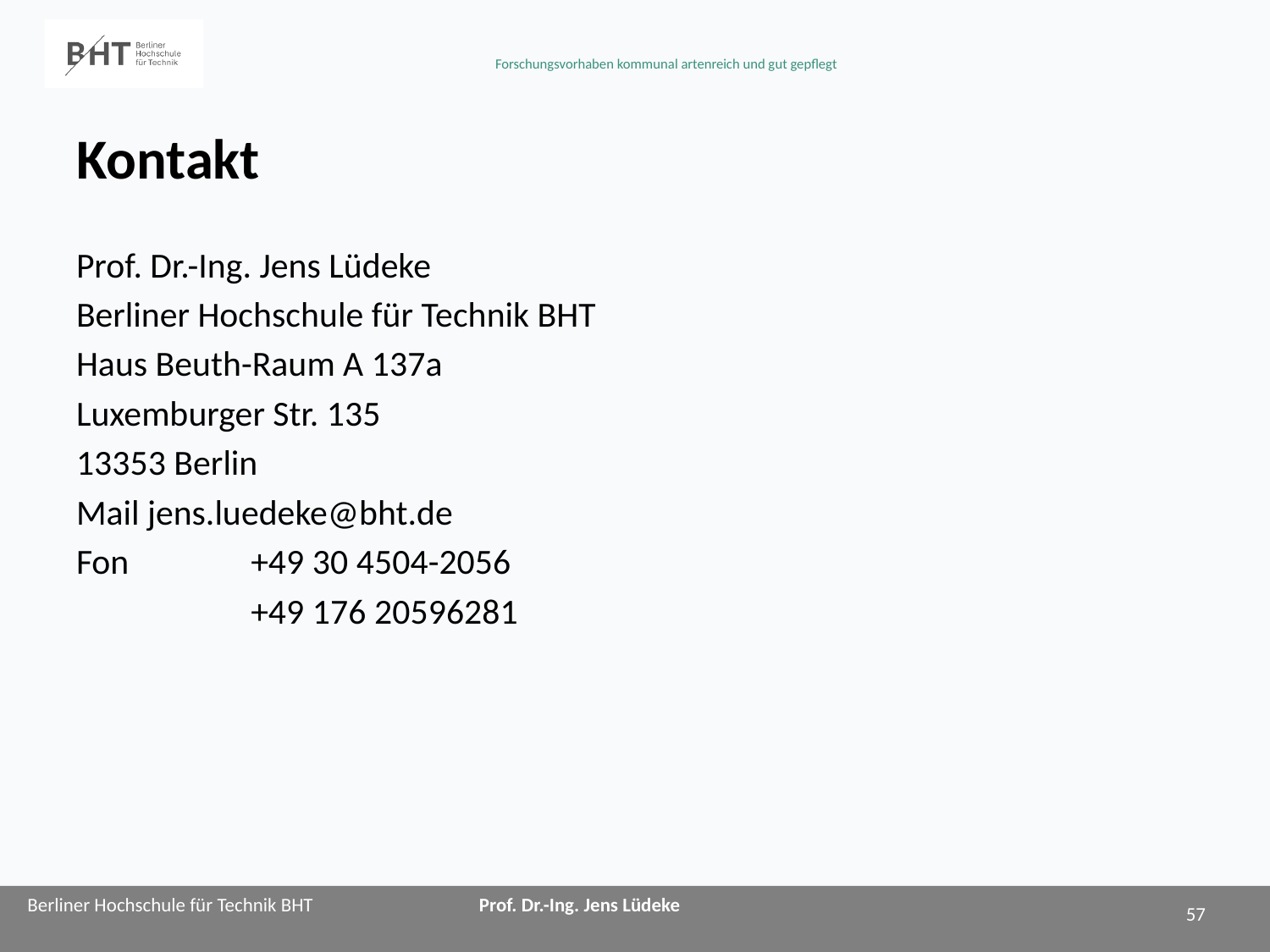

# Kontakt
Prof. Dr.-Ing. Jens Lüdeke
Berliner Hochschule für Technik BHT
Haus Beuth-Raum A 137a
Luxemburger Str. 135
13353 Berlin
Mail jens.luedeke@bht.de
Fon 	+49 30 4504-2056
		+49 176 20596281
57